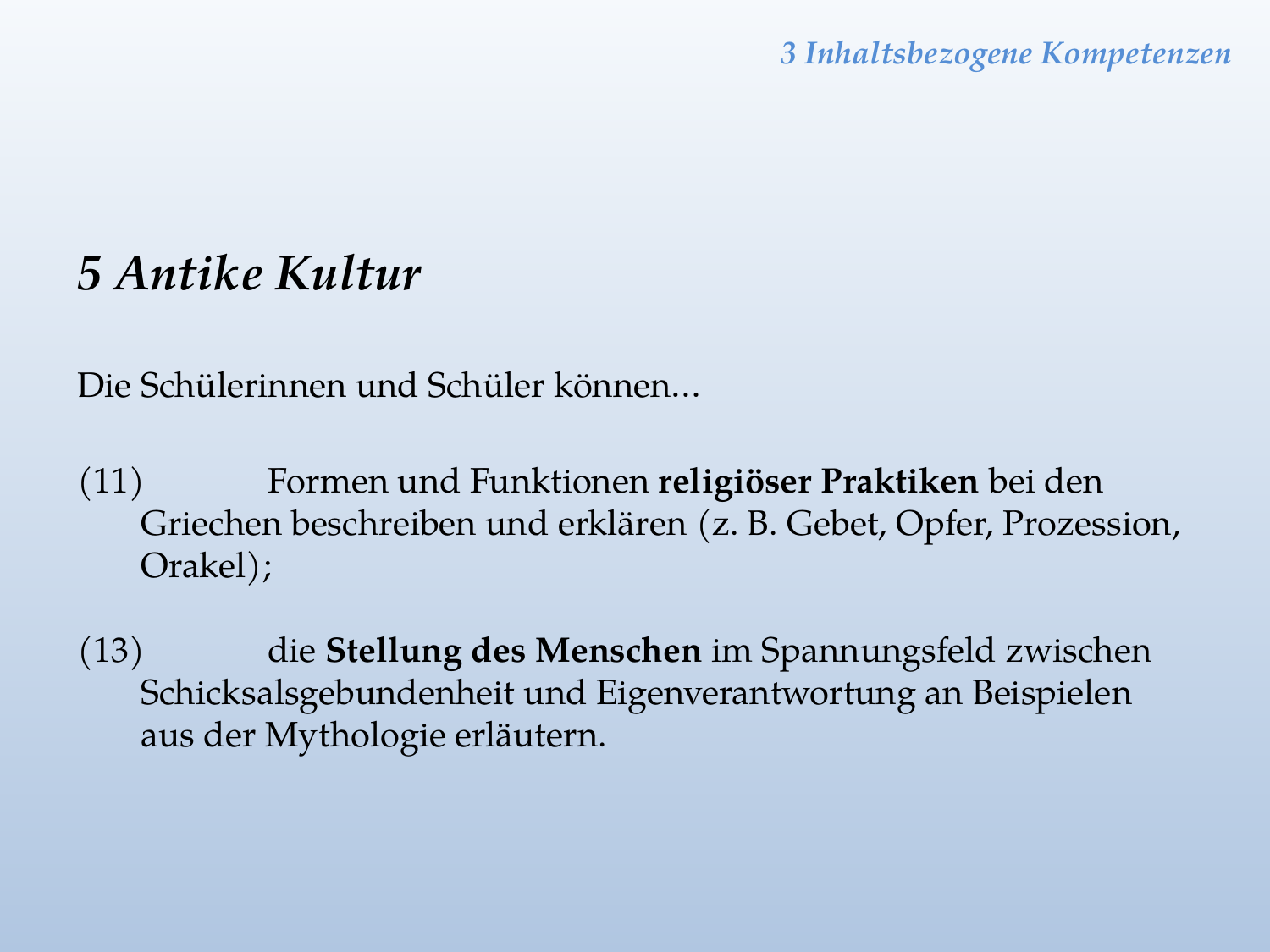

3 Inhaltsbezogene Kompetenzen
5 Antike Kultur
Die Schülerinnen und Schüler können…

(11)	Formen und Funktionen religiöser Praktiken bei den Griechen beschreiben und erklären (z. B. Gebet, Opfer, Prozession, Orakel);

(13)	die Stellung des Menschen im Spannungsfeld zwischen Schicksalsgebundenheit und Eigenverantwortung an Beispielen aus der Mythologie erläutern.